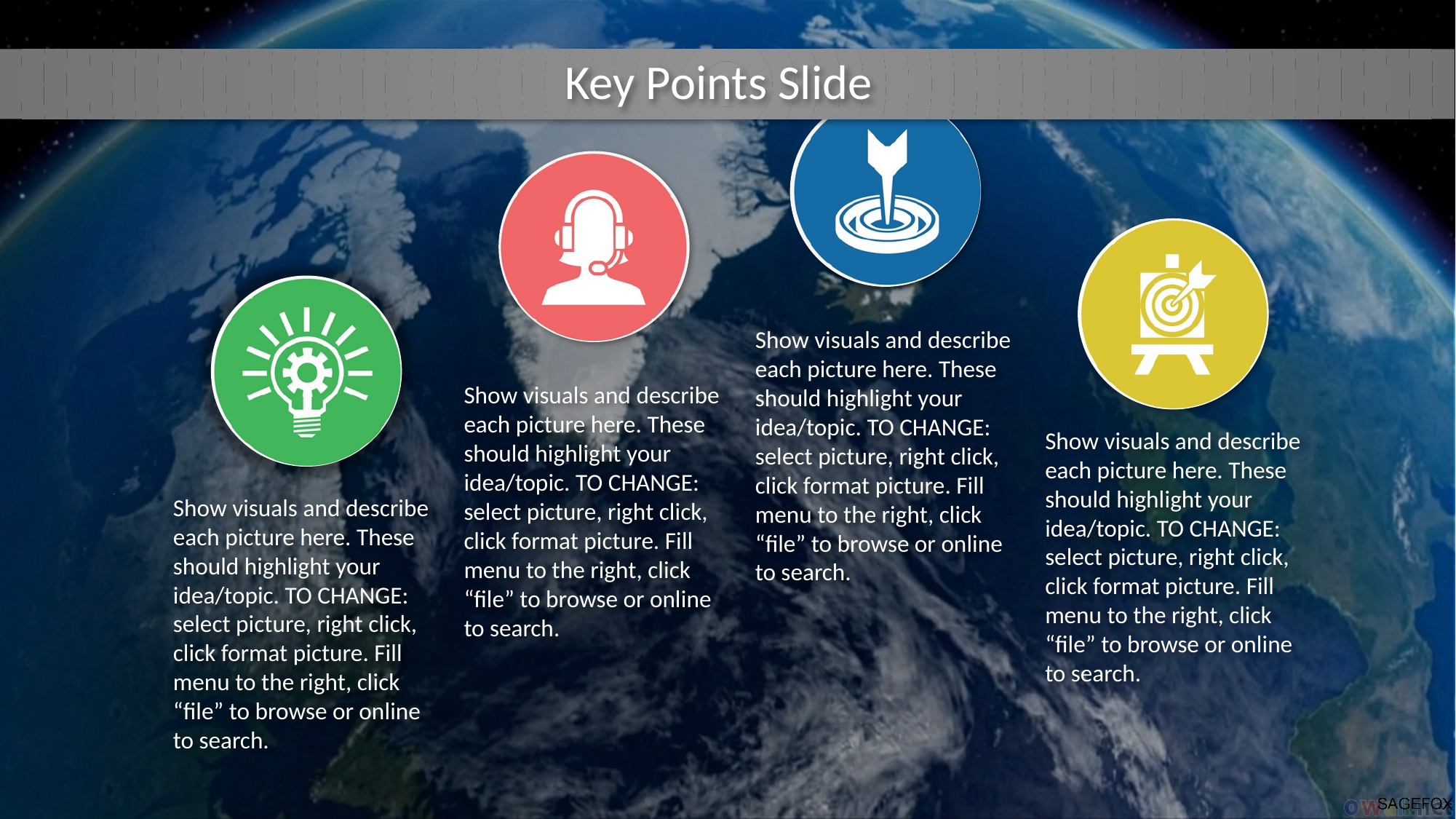

Show visuals and describe each picture here. These should highlight your idea/topic. TO CHANGE: select picture, right click, click format picture. Fill menu to the right, click “file” to browse or online to search.

Key Points Slide

Show visuals and describe each picture here. These should highlight your idea/topic. TO CHANGE: select picture, right click, click format picture. Fill menu to the right, click “file” to browse or online to search.

Show visuals and describe each picture here. These should highlight your idea/topic. TO CHANGE: select picture, right click, click format picture. Fill menu to the right, click “file” to browse or online to search.

Show visuals and describe each picture here. These should highlight your idea/topic. TO CHANGE: select picture, right click, click format picture. Fill menu to the right, click “file” to browse or online to search.